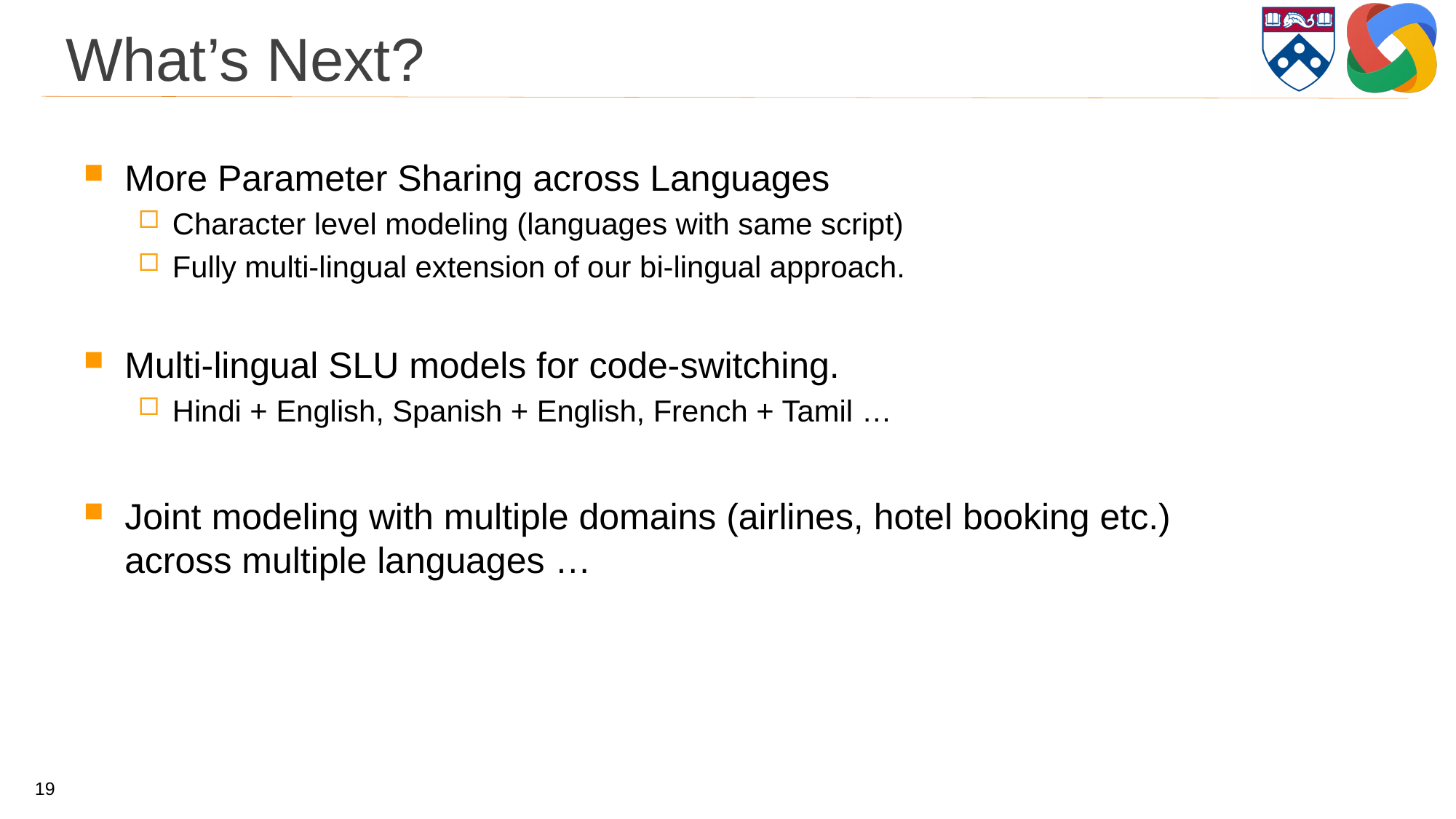

# What’s Next?
More Parameter Sharing across Languages
Character level modeling (languages with same script)
Fully multi-lingual extension of our bi-lingual approach.

Multi-lingual SLU models for code-switching.
Hindi + English, Spanish + English, French + Tamil …

Joint modeling with multiple domains (airlines, hotel booking etc.) across multiple languages …

19